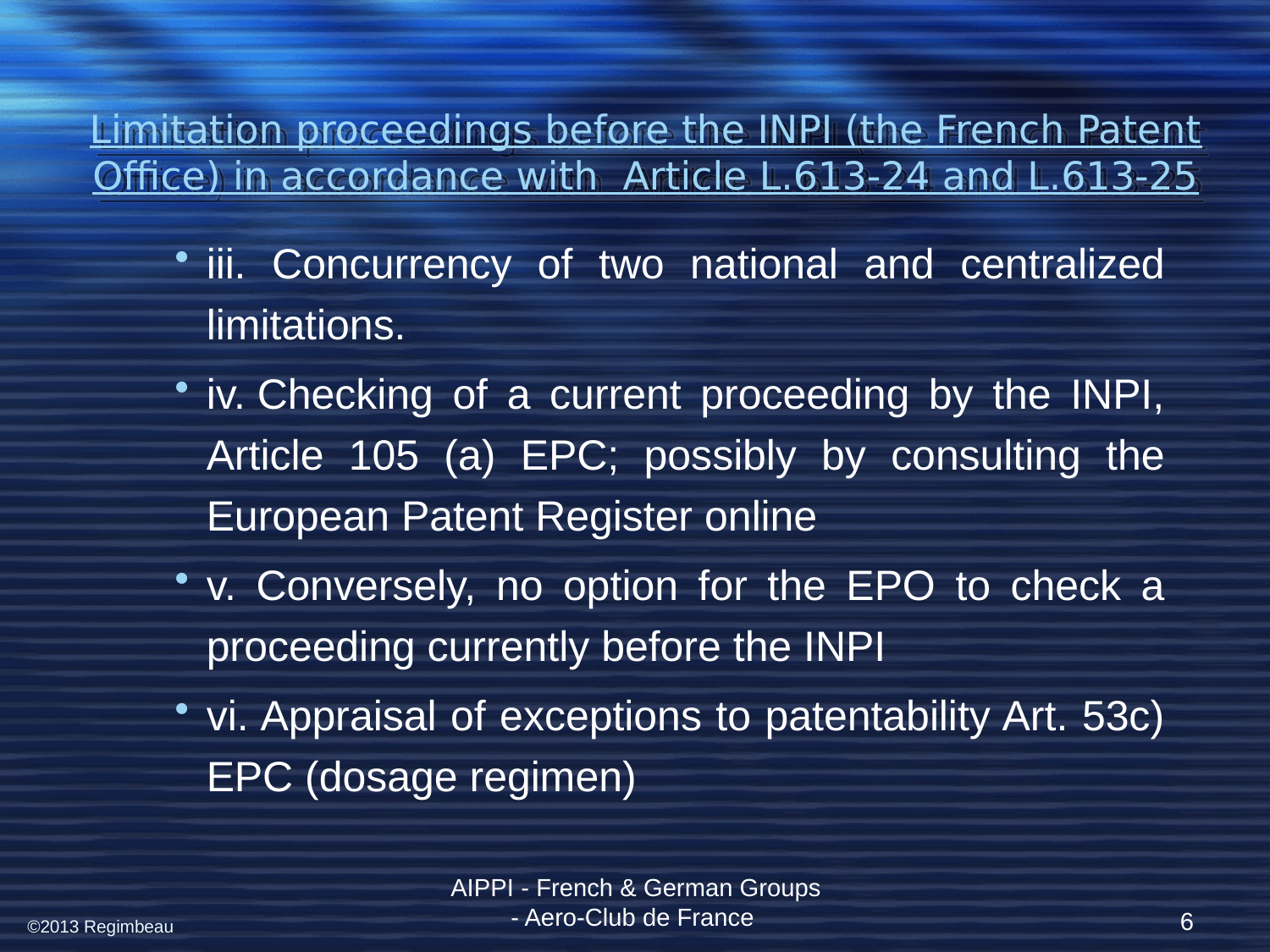

# Limitation proceedings before the INPI (the French Patent Office) in accordance with  Article L.613-24 and L.613-25

iii. Concurrency of two national and centralized limitations.
iv. Checking of a current proceeding by the INPI, Article 105 (a) EPC; possibly by consulting the European Patent Register online
v. Conversely, no option for the EPO to check a proceeding currently before the INPI
vi. Appraisal of exceptions to patentability Art. 53c) EPC (dosage regimen)

AIPPI - French & German Groups - Aero-Club de France
6
©2013 Regimbeau